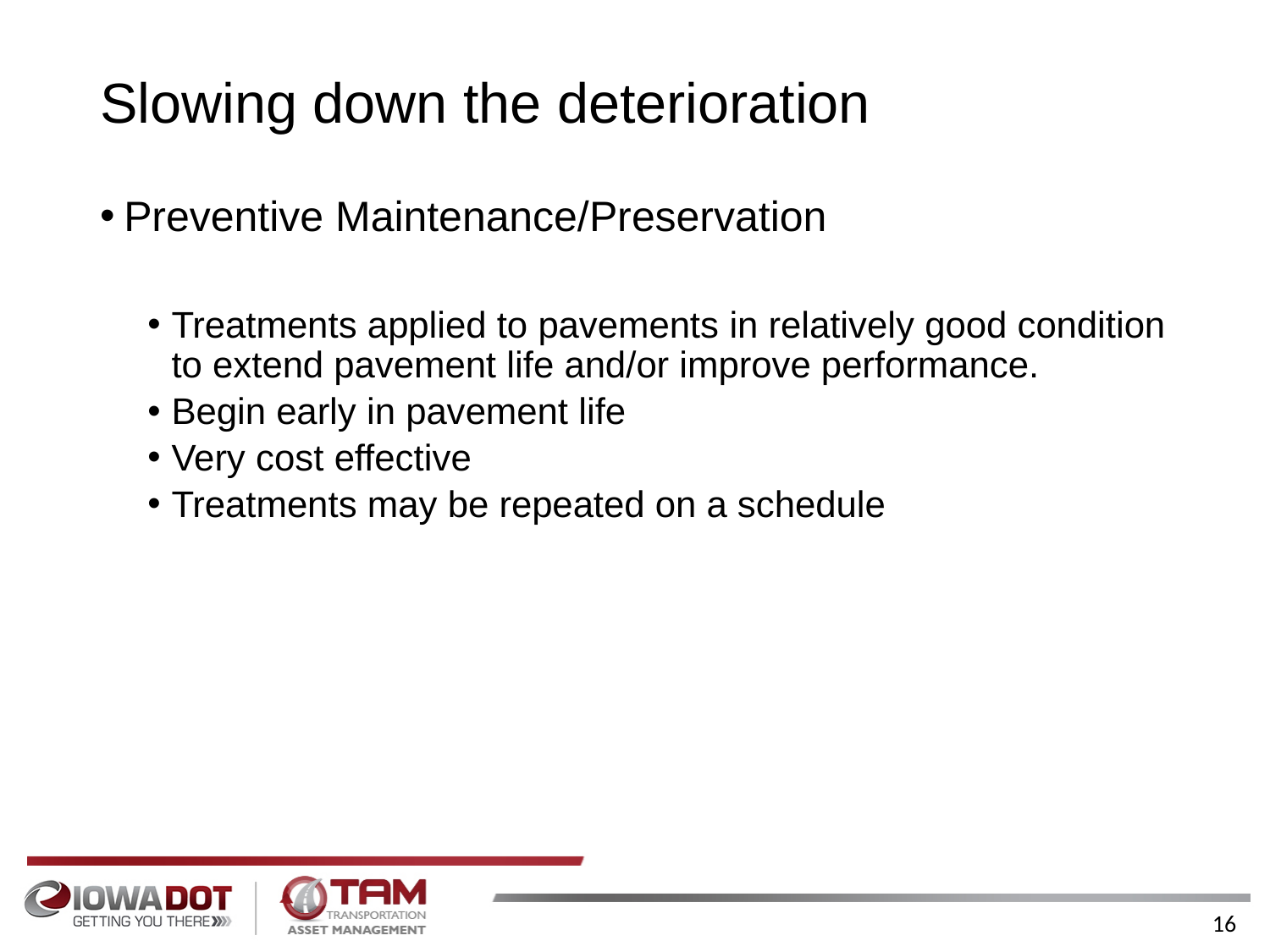

# Slowing down the deterioration
Preventive Maintenance/Preservation

Treatments applied to pavements in relatively good condition to extend pavement life and/or improve performance.
Begin early in pavement life
Very cost effective
Treatments may be repeated on a schedule

16